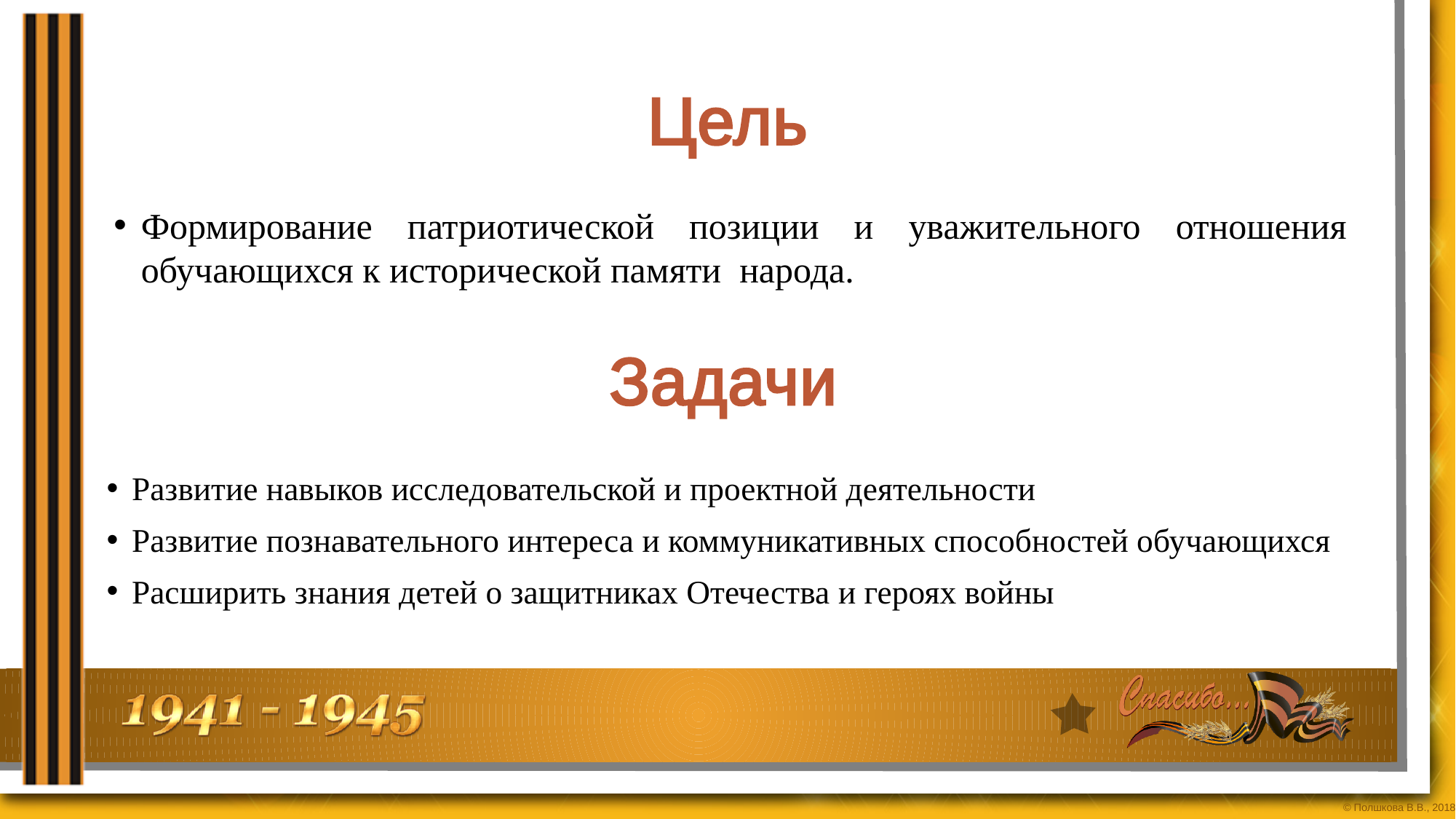

# Цель
Формирование патриотической позиции и уважительного отношения обучающихся к исторической памяти  народа.
Задачи
Развитие навыков исследовательской и проектной деятельности
Развитие познавательного интереса и коммуникативных способностей обучающихся
Расширить знания детей о защитниках Отечества и героях войны